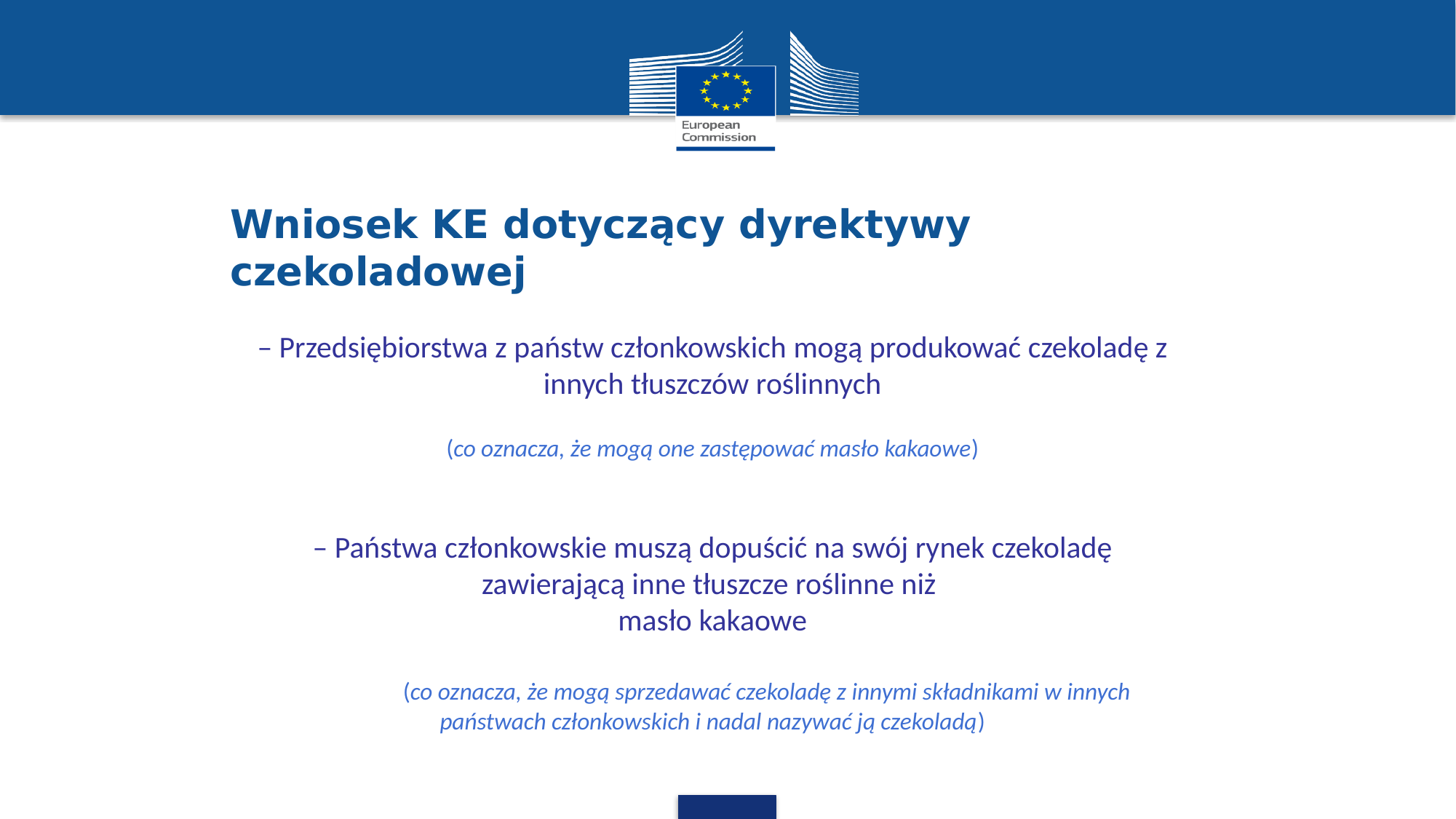

Wniosek KE dotyczący dyrektywy czekoladowej
– Przedsiębiorstwa z państw członkowskich mogą produkować czekoladę z innych tłuszczów roślinnych
(co oznacza, że mogą one zastępować masło kakaowe)
– Państwa członkowskie muszą dopuścić na swój rynek czekoladę zawierającą inne tłuszcze roślinne niż
masło kakaowe
	(co oznacza, że mogą sprzedawać czekoladę z innymi składnikami w innych państwach członkowskich i nadal nazywać ją czekoladą)